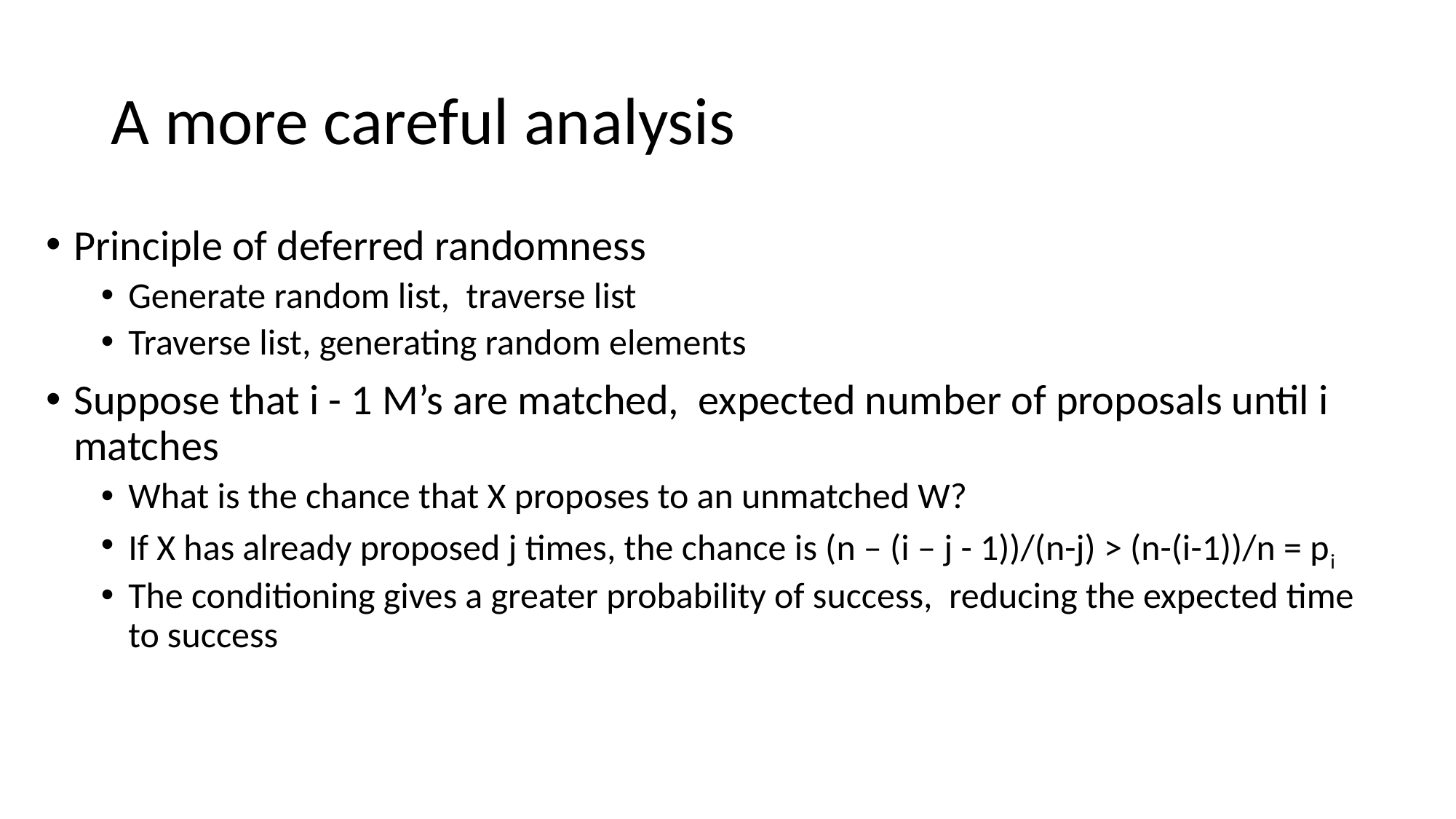

# A more careful analysis
Principle of deferred randomness
Generate random list,  traverse list
Traverse list, generating random elements
Suppose that i - 1 M’s are matched,  expected number of proposals until i matches
What is the chance that X proposes to an unmatched W?
If X has already proposed j times, the chance is (n – (i – j - 1))/(n-j) > (n-(i-1))/n = pi
The conditioning gives a greater probability of success,  reducing the expected time to success